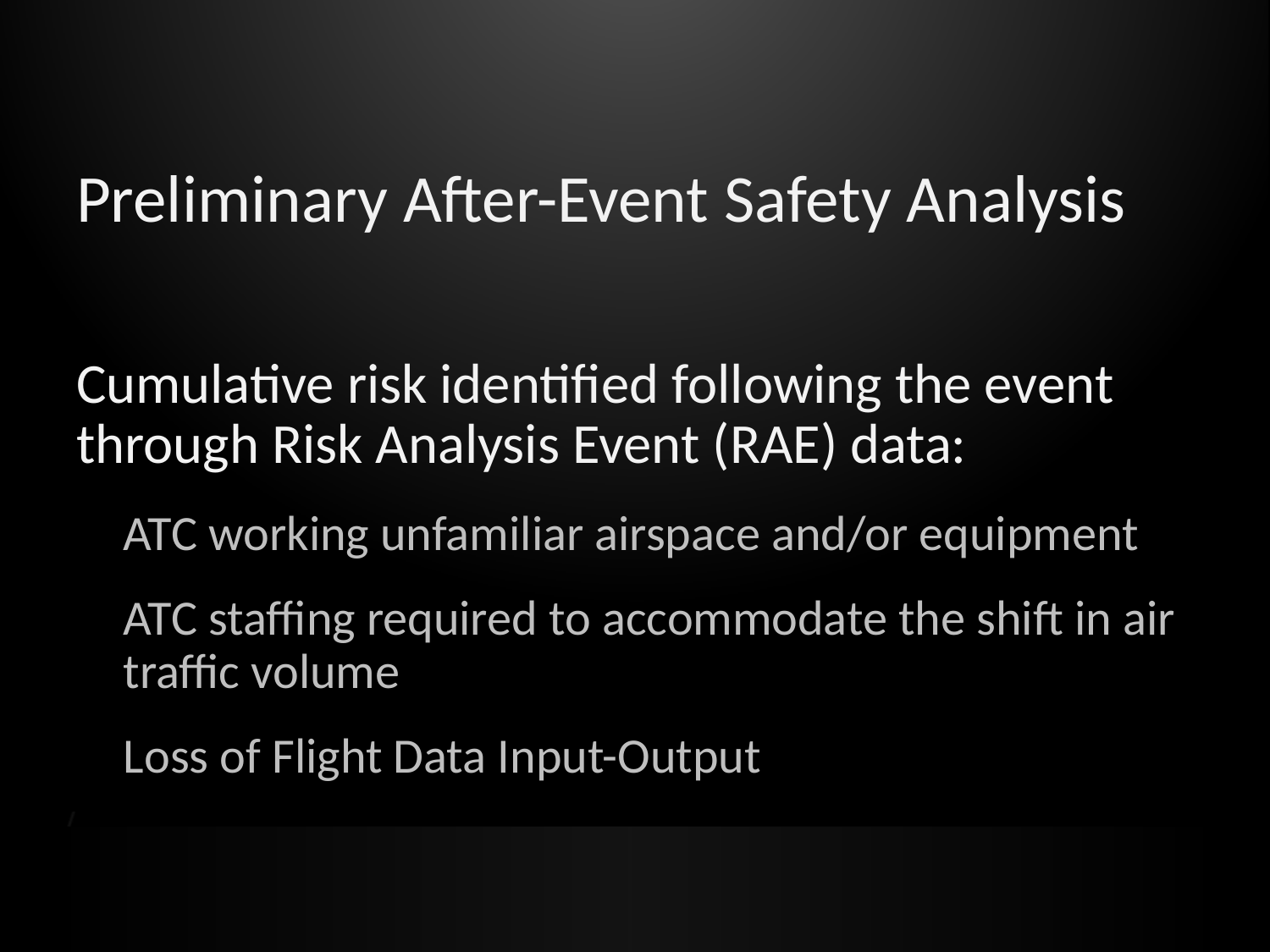

# Preliminary After-Event Safety Analysis
Cumulative risk identified following the event through Risk Analysis Event (RAE) data:
ATC working unfamiliar airspace and/or equipment
ATC staffing required to accommodate the shift in air traffic volume
Loss of Flight Data Input-Output